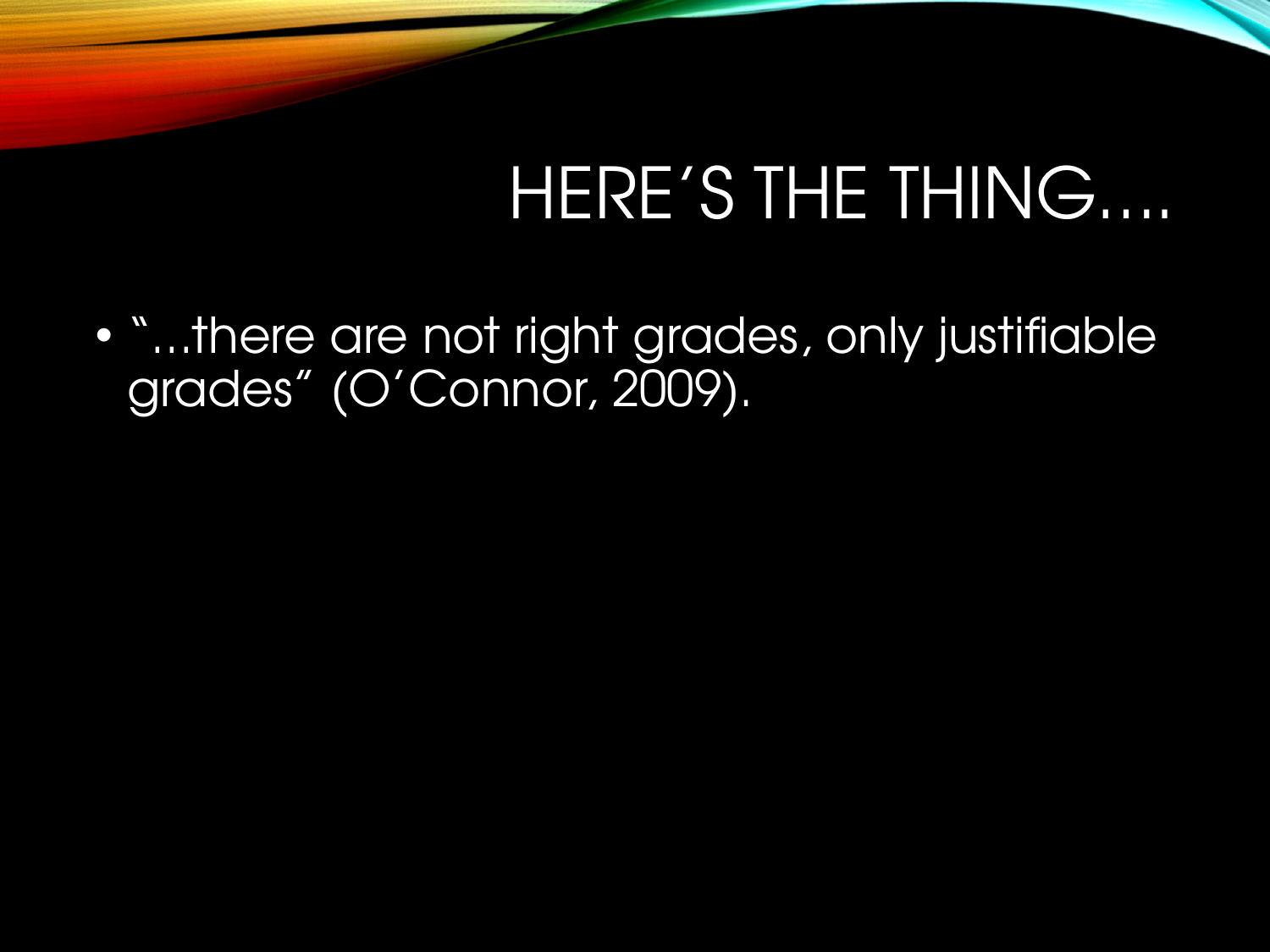

# HERE’S THE THING….
“…there are not right grades, only justifiable grades” (O’Connor, 2009).